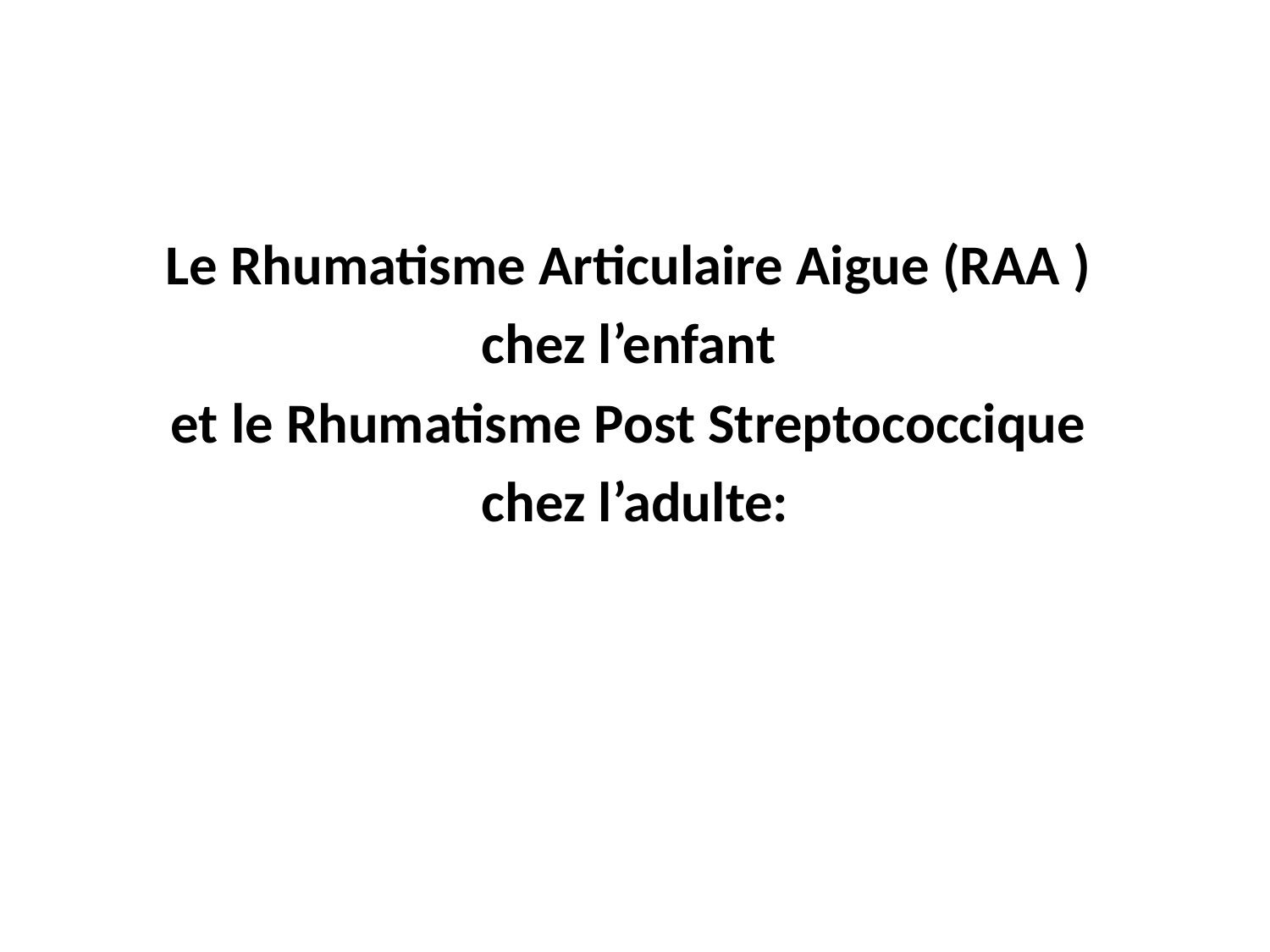

Le Rhumatisme Articulaire Aigue (RAA )
chez l’enfant
et le Rhumatisme Post Streptococcique
chez l’adulte: